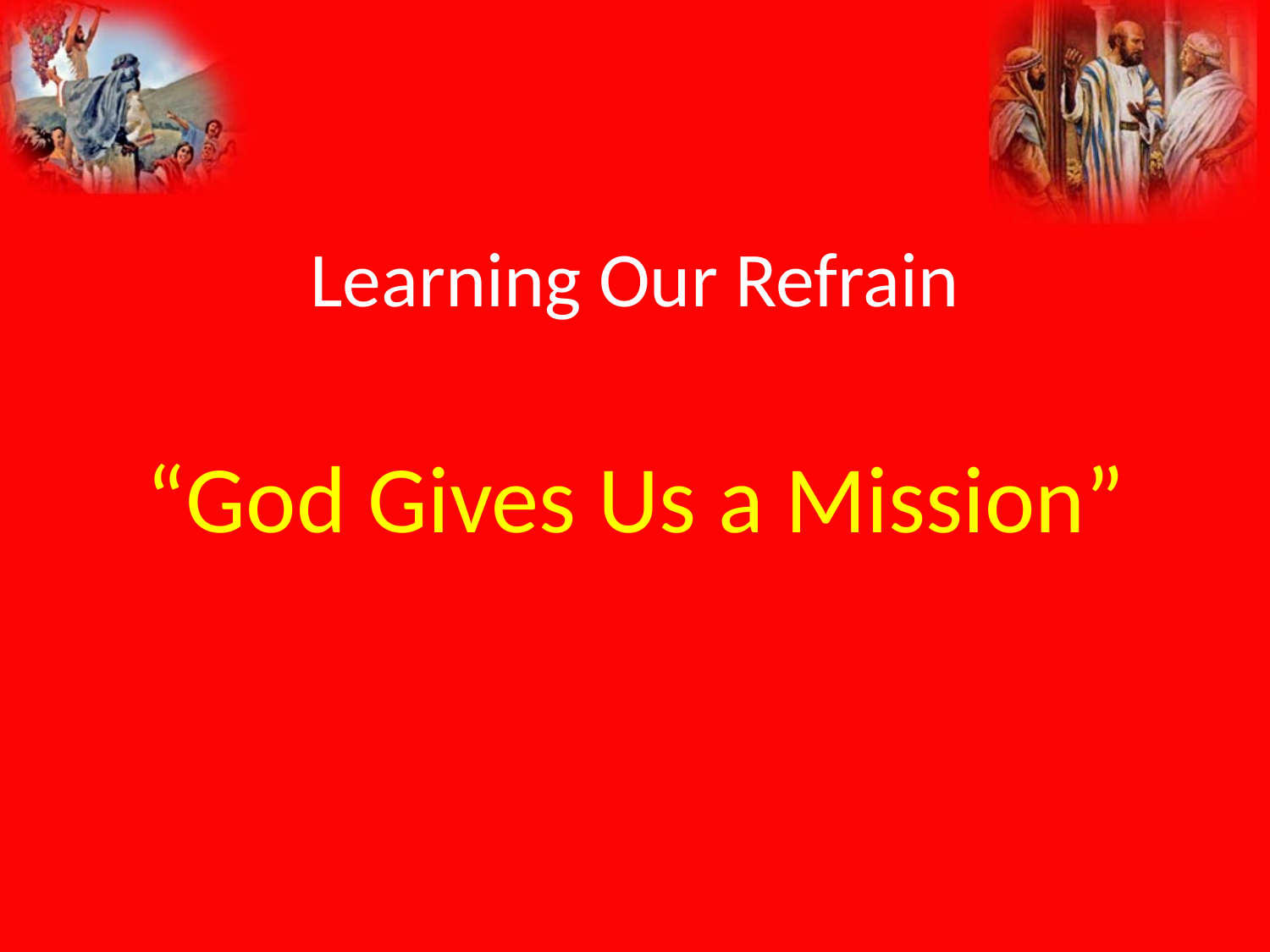

# Learning Our Refrain
“God Gives Us a Mission”